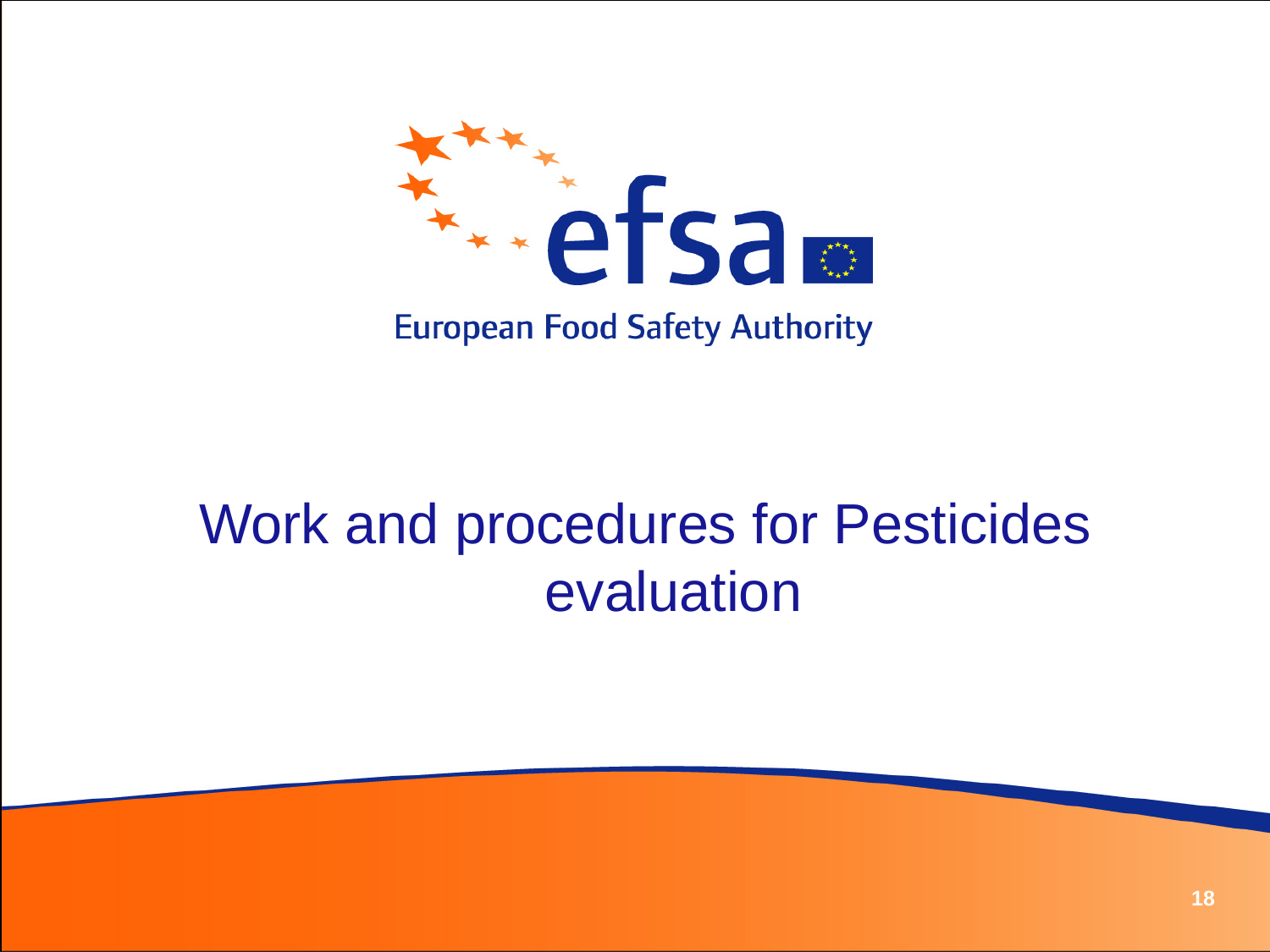

# Work and procedures for Pesticides evaluation
18